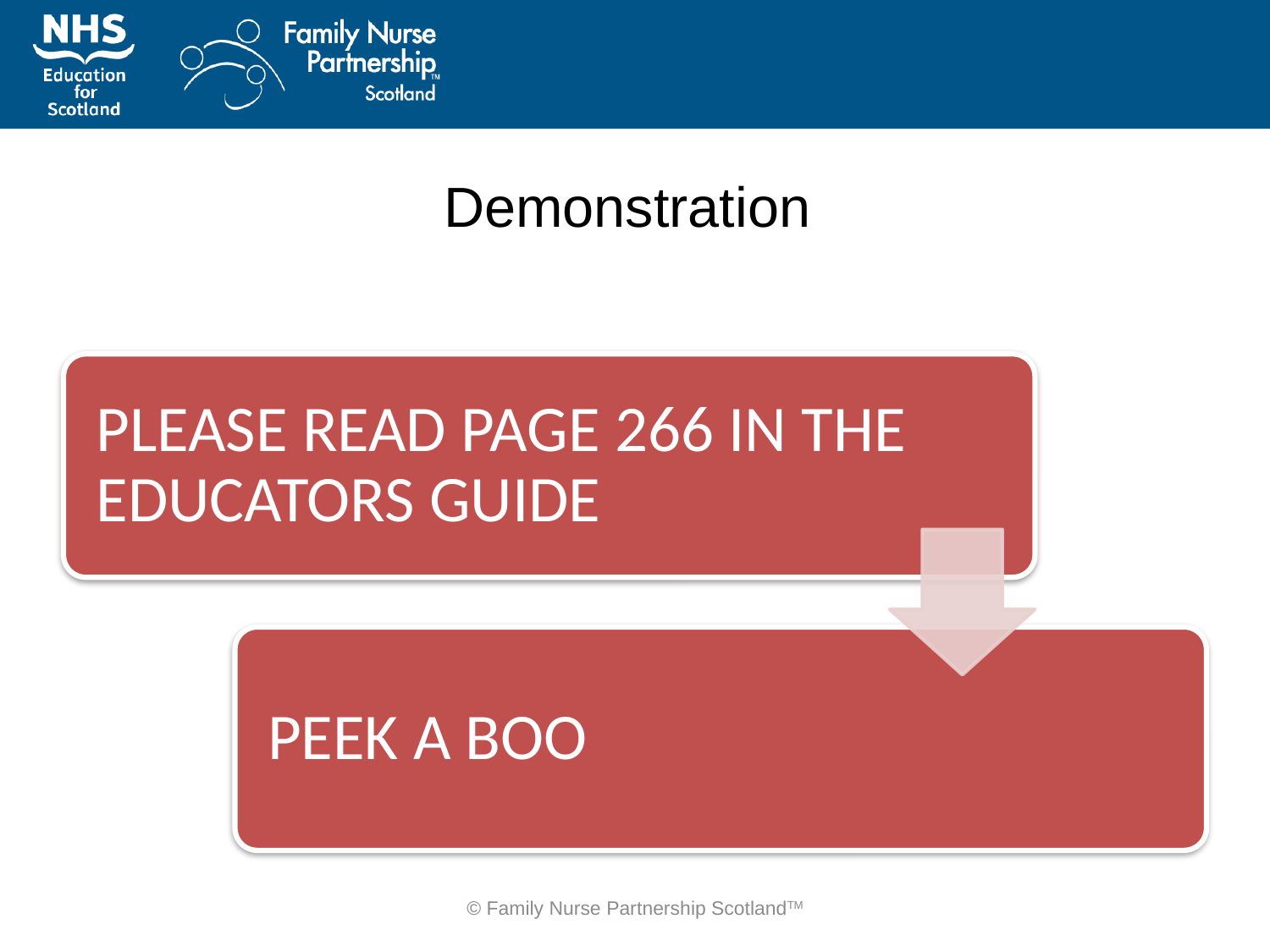

# Demonstration
Please read page 266 in the Educators Guide
Peek a Boo

© Family Nurse Partnership ScotlandTM